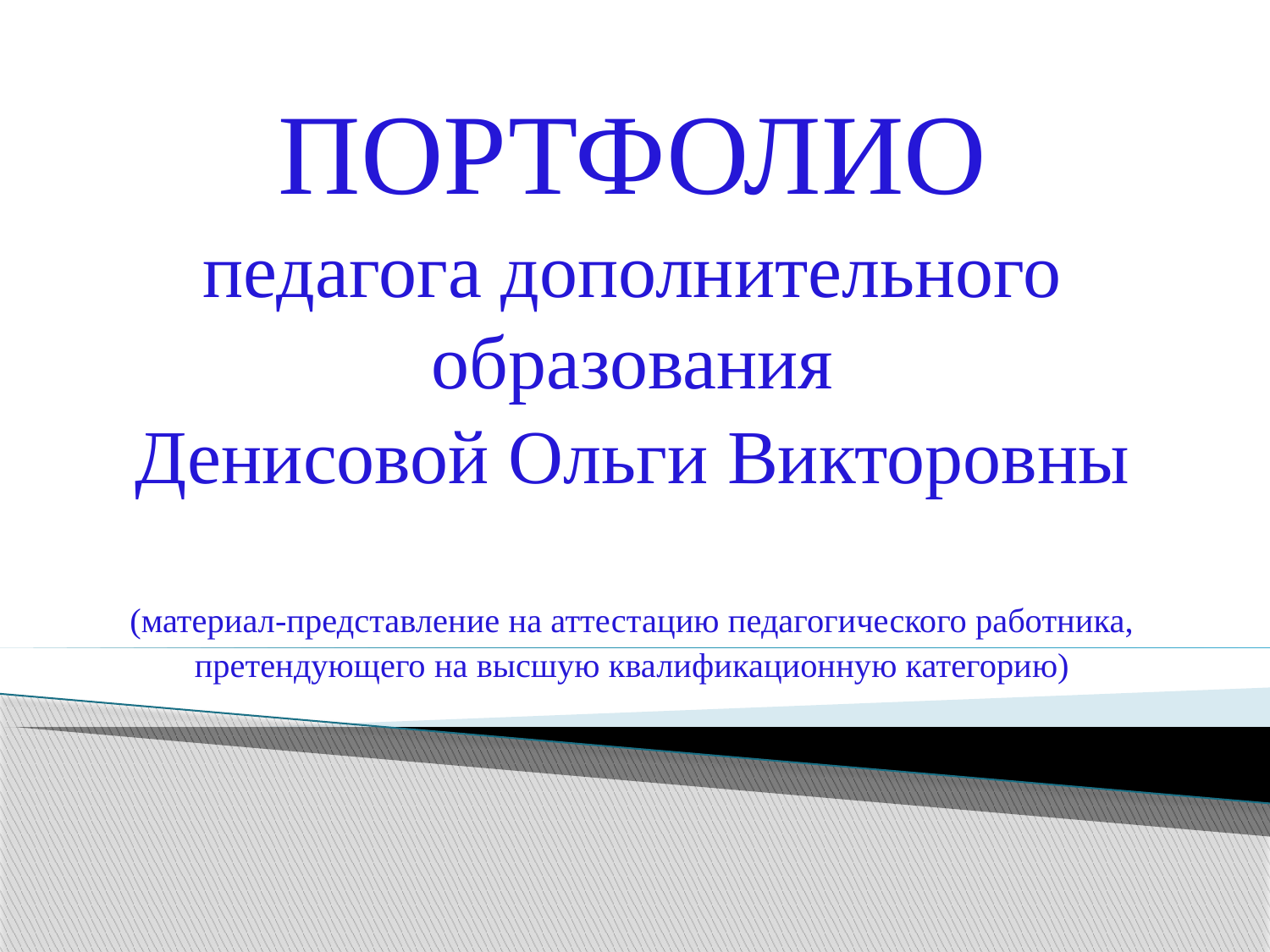

ПОРТФОЛИО
педагога дополнительного образования
Денисовой Ольги Викторовны

(материал-представление на аттестацию педагогического работника,
претендующего на высшую квалификационную категорию)

#